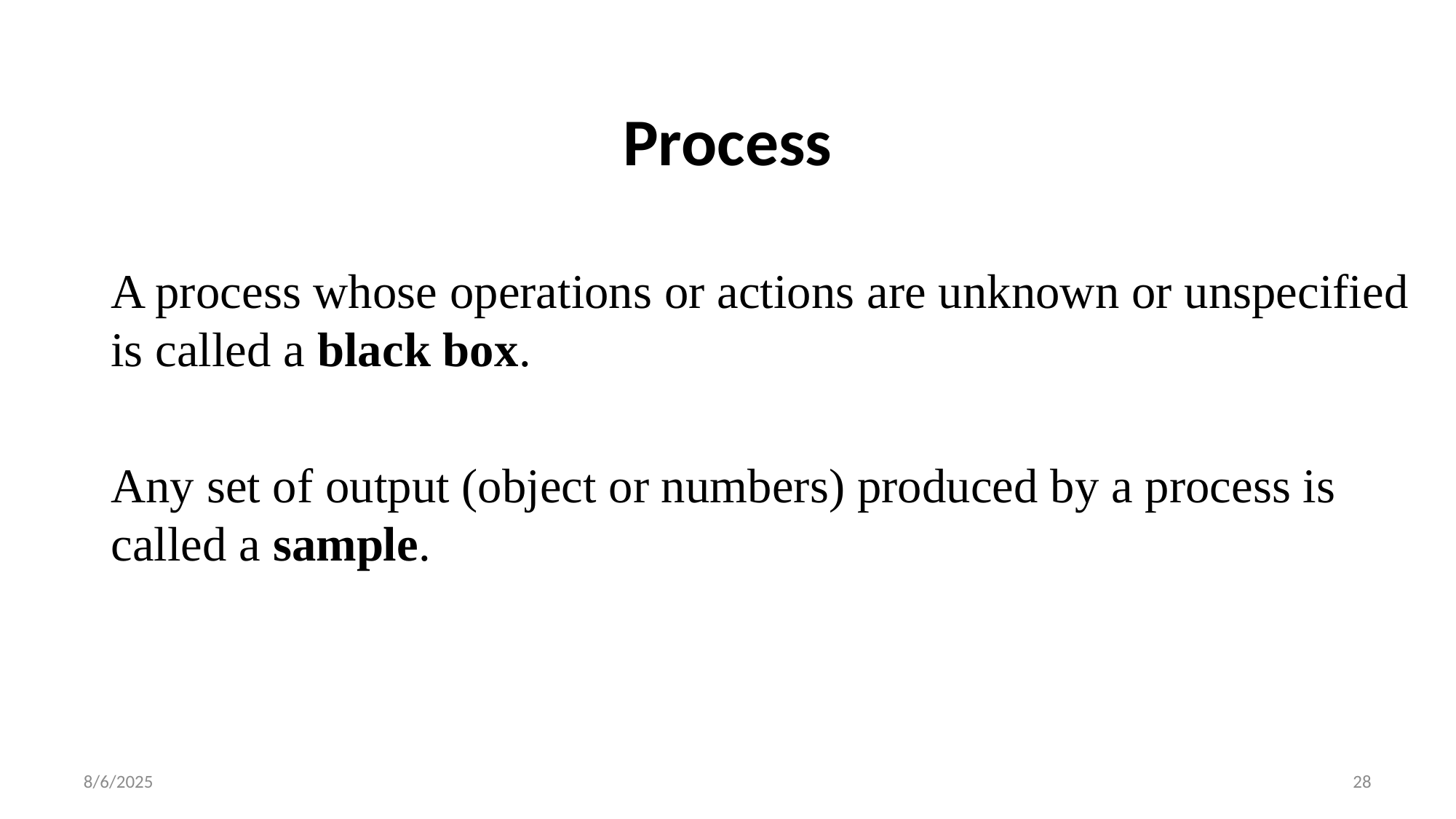

# Process
A process whose operations or actions are unknown or unspecified is called a black box.

Any set of output (object or numbers) produced by a process is called a sample.
8/6/2025
28